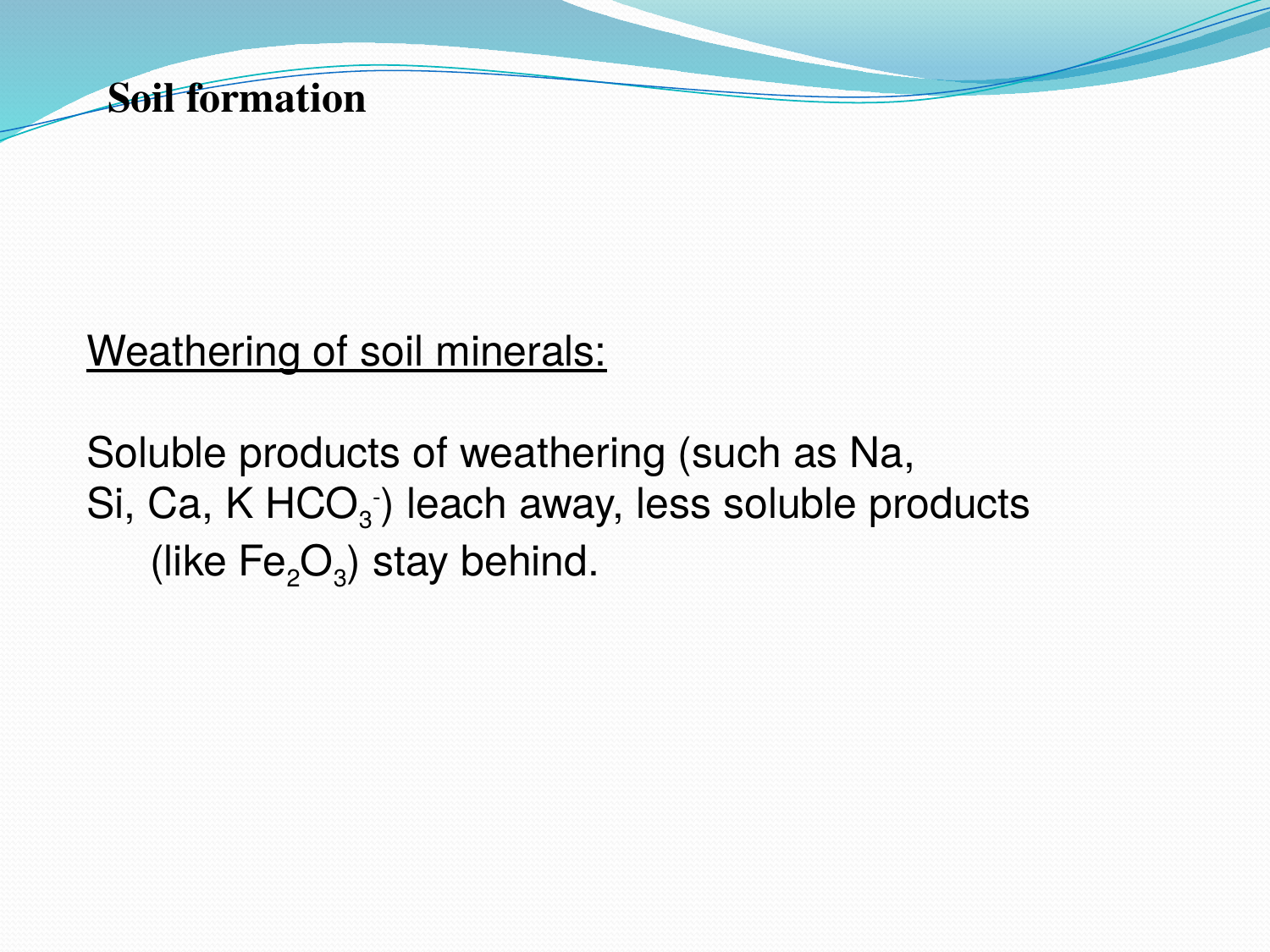

Soil formation

Weathering of soil minerals:

Soluble products of weathering (such as Na,
Si, Ca, K HCO3-) leach away, less soluble products (like Fe2O3) stay behind.